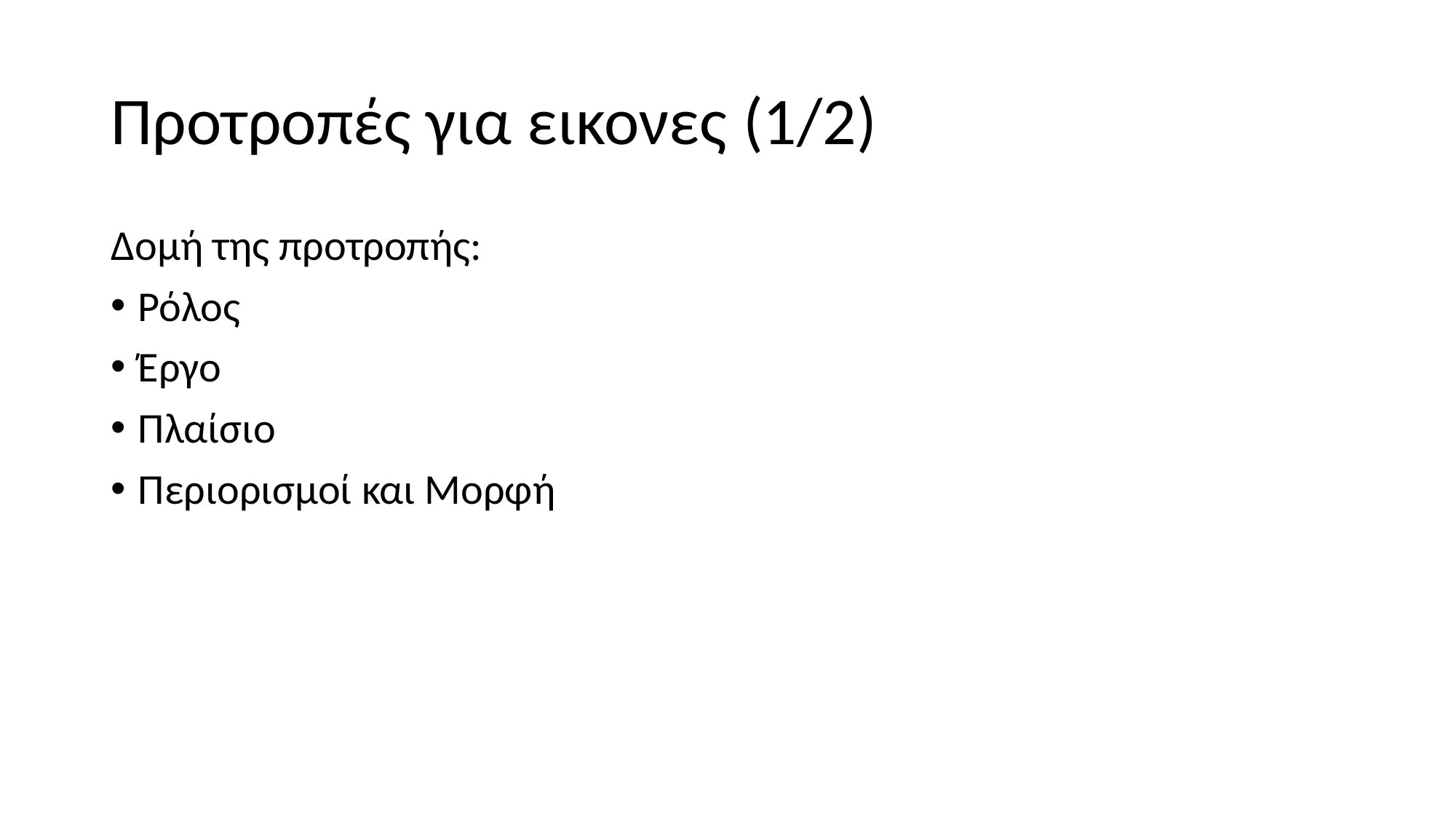

# Προτροπές για εικονες (1/2)
Δομή της προτροπής:
Ρόλος
Έργο
Πλαίσιο
Περιορισμοί και Μορφή